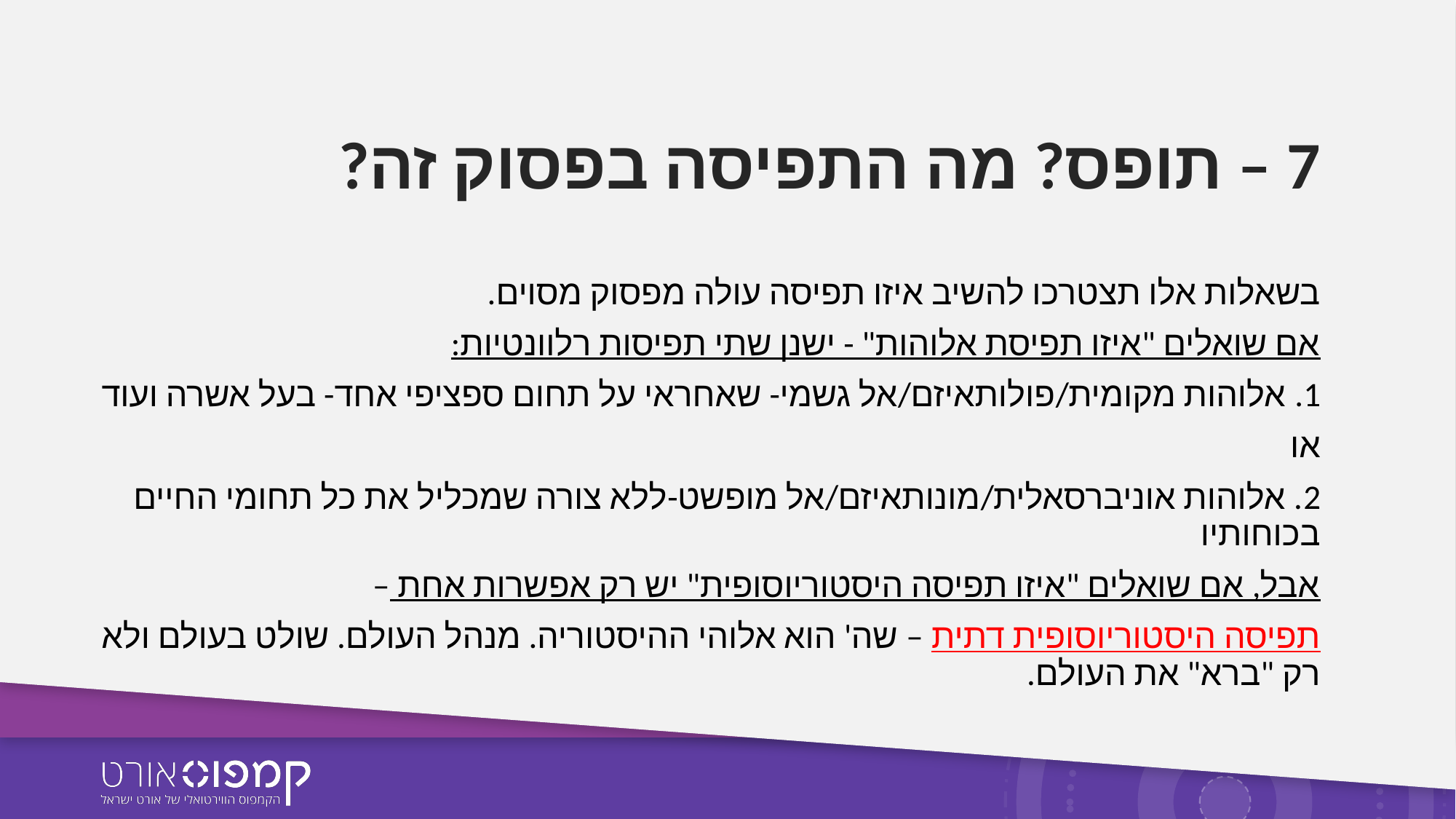

# 7 – תופס? מה התפיסה בפסוק זה?
בשאלות אלו תצטרכו להשיב איזו תפיסה עולה מפסוק מסוים.
אם שואלים "איזו תפיסת אלוהות" - ישנן שתי תפיסות רלוונטיות:
1. אלוהות מקומית/פולותאיזם/אל גשמי- שאחראי על תחום ספציפי אחד- בעל אשרה ועוד
או
2. אלוהות אוניברסאלית/מונותאיזם/אל מופשט-ללא צורה שמכליל את כל תחומי החיים בכוחותיו
אבל, אם שואלים "איזו תפיסה היסטוריוסופית" יש רק אפשרות אחת –
תפיסה היסטוריוסופית דתית – שה' הוא אלוהי ההיסטוריה. מנהל העולם. שולט בעולם ולא רק "ברא" את העולם.